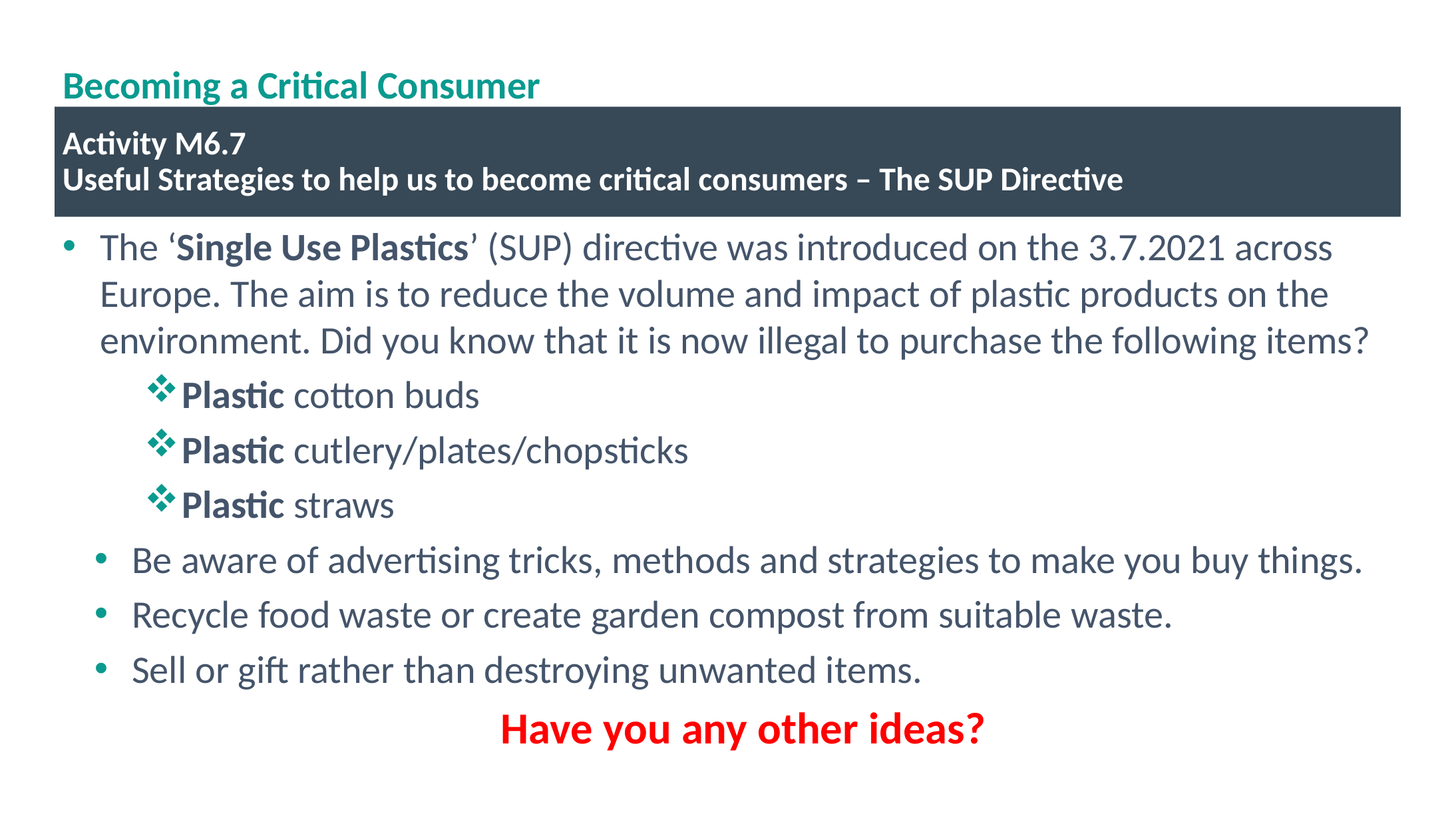

# Becoming a Critical Consumer
Activity M6.7
Useful Strategies to help us to become critical consumers – The SUP Directive
The ‘Single Use Plastics’ (SUP) directive was introduced on the 3.7.2021 across Europe. The aim is to reduce the volume and impact of plastic products on the environment. Did you know that it is now illegal to purchase the following items?
Plastic cotton buds
Plastic cutlery/plates/chopsticks
Plastic straws
Be aware of advertising tricks, methods and strategies to make you buy things.
Recycle food waste or create garden compost from suitable waste.
Sell or gift rather than destroying unwanted items.
Have you any other ideas?